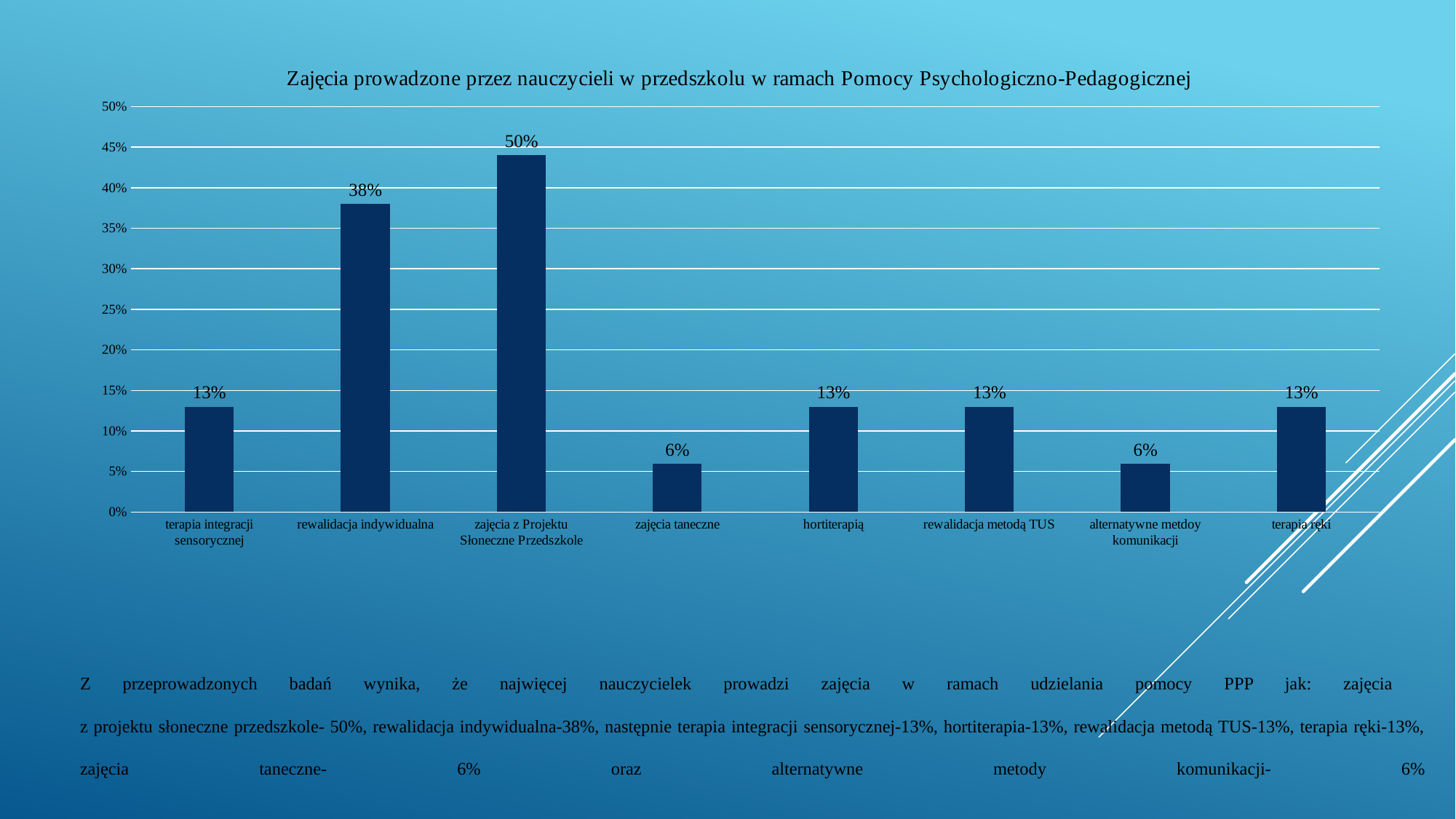

### Chart: Zajęcia prowadzone przez nauczycieli w przedszkolu w ramach Pomocy Psychologiczno-Pedagogicznej

| Category | Podejmowane działania |
|---|---|
| terapia integracji sensorycznej | 0.13 |
| rewalidacja indywidualna | 0.38 |
| zajęcia z Projektu Słoneczne Przedszkole | 0.44 |
| zajęcia taneczne | 0.06 |
| hortiterapią | 0.13 |
| rewalidacja metodą TUS | 0.13 |
| alternatywne metdoy komunikacji | 0.06 |
| terapia ręki | 0.13 |
# Z przeprowadzonych badań wynika, że najwięcej nauczycielek prowadzi zajęcia w ramach udzielania pomocy PPP jak: zajęcia
z projektu słoneczne przedszkole- 50%, rewalidacja indywidualna-38%, następnie terapia integracji sensorycznej-13%, hortiterapia-13%, rewalidacja metodą TUS-13%, terapia ręki-13%, zajęcia taneczne- 6% oraz alternatywne metody komunikacji- 6%